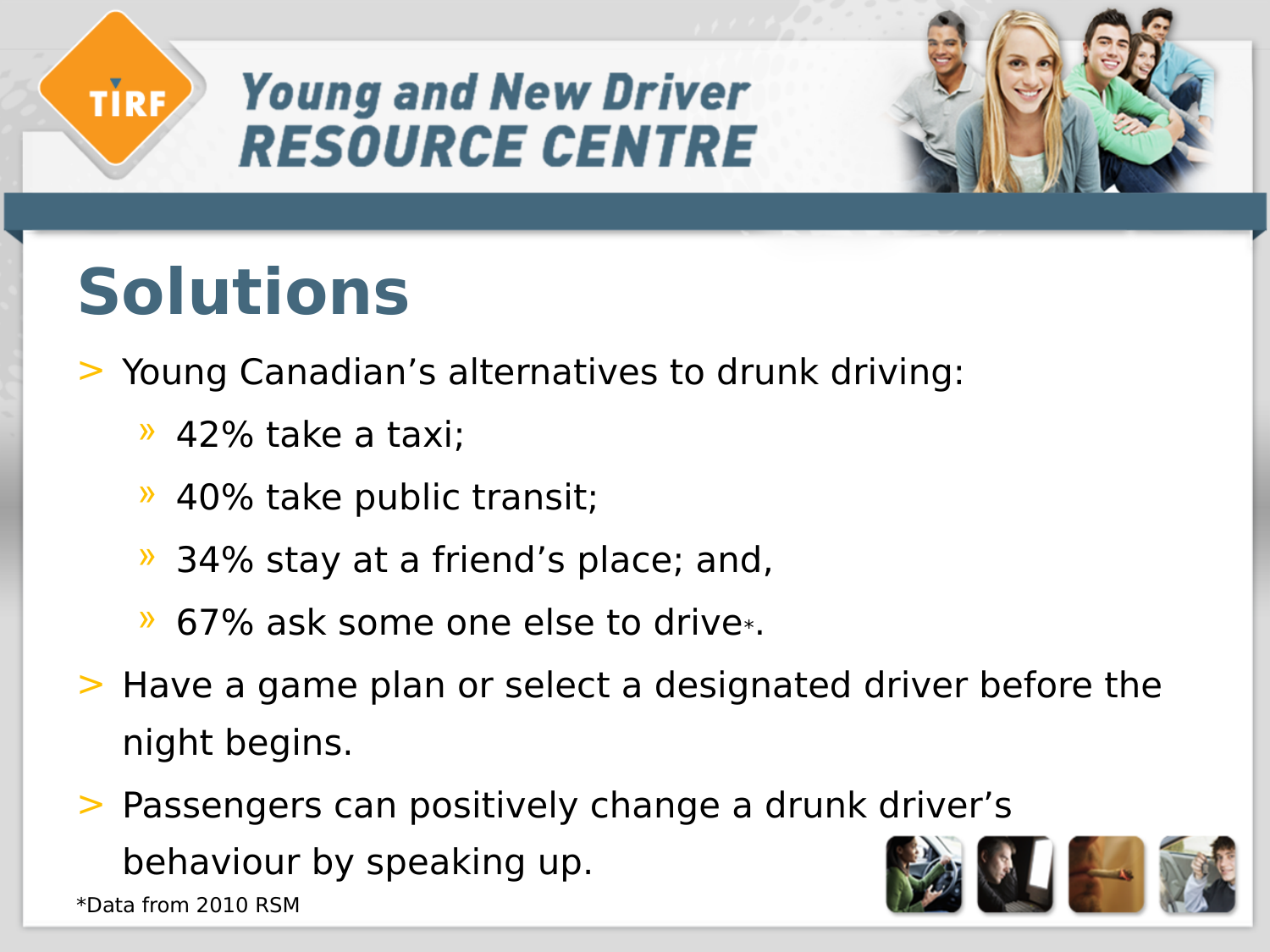

# Solutions
Young Canadian’s alternatives to drunk driving:
42% take a taxi;
40% take public transit;
34% stay at a friend’s place; and,
67% ask some one else to drive*.
Have a game plan or select a designated driver before the night begins.
Passengers can positively change a drunk driver’s behaviour by speaking up.
*Data from 2010 RSM